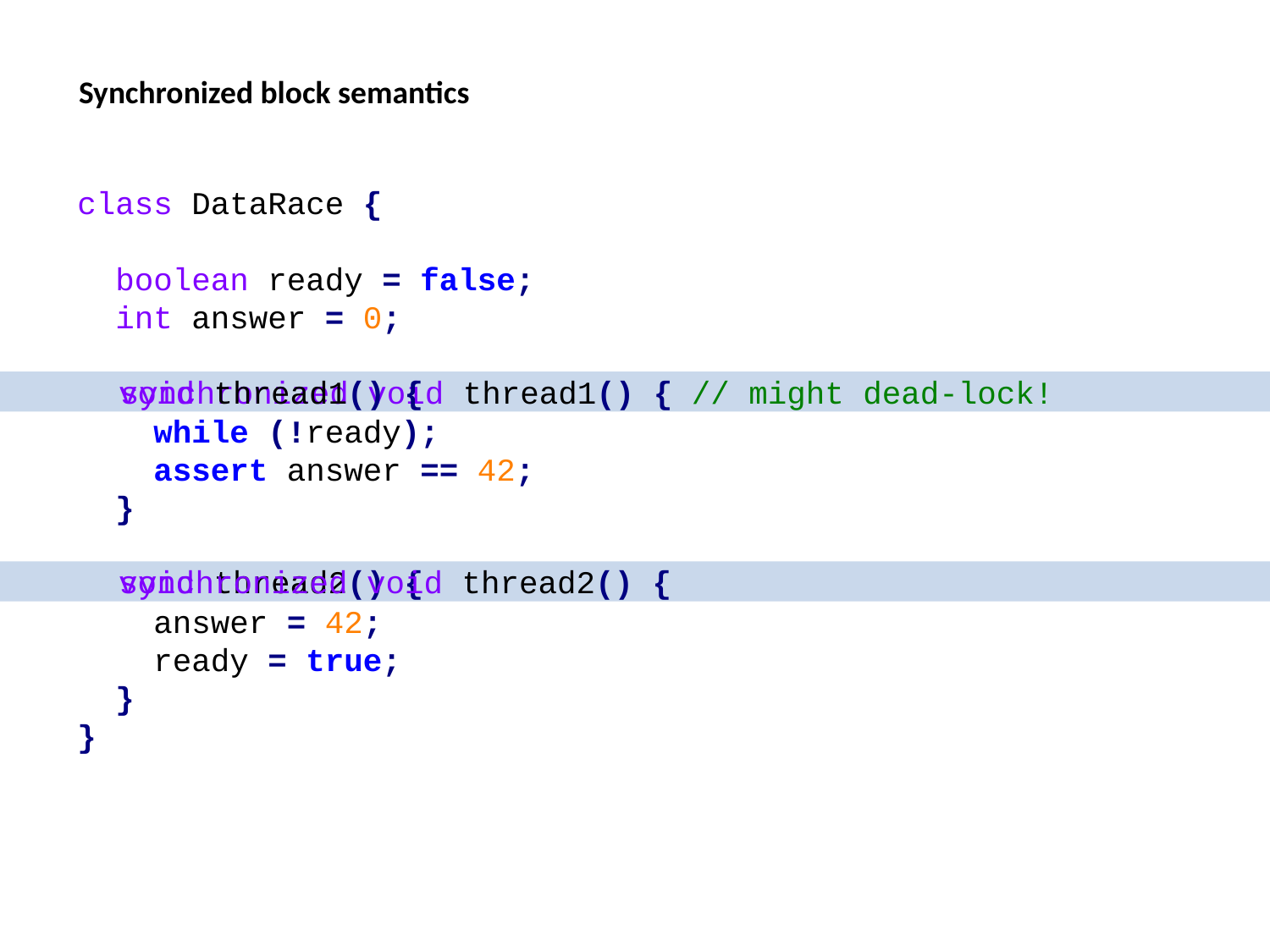

Synchronized block semantics
class DataRace {

  boolean ready = false;
  int answer = 0;

    while (!ready);
    assert answer == 42;
  }

    answer = 42;
    ready = true;
  }
}
synchronized void thread1() { // might dead-lock!
void thread1() {

void thread2() {
synchronized void thread2() {